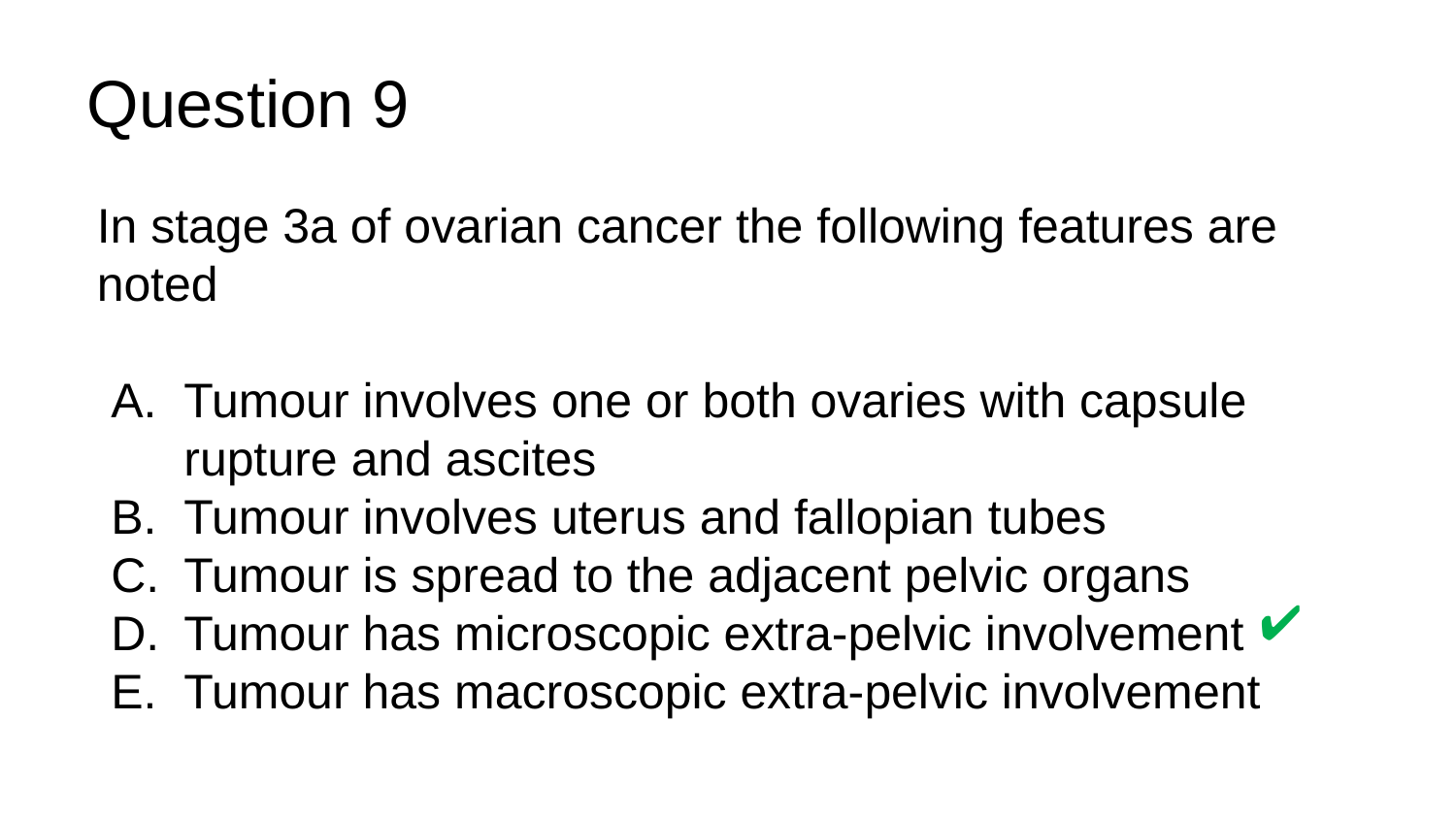

# Question 9
In stage 3a of ovarian cancer the following features are noted

Tumour involves one or both ovaries with capsule rupture and ascites
Tumour involves uterus and fallopian tubes
Tumour is spread to the adjacent pelvic organs
Tumour has microscopic extra-pelvic involvement
Tumour has macroscopic extra-pelvic involvement
✔